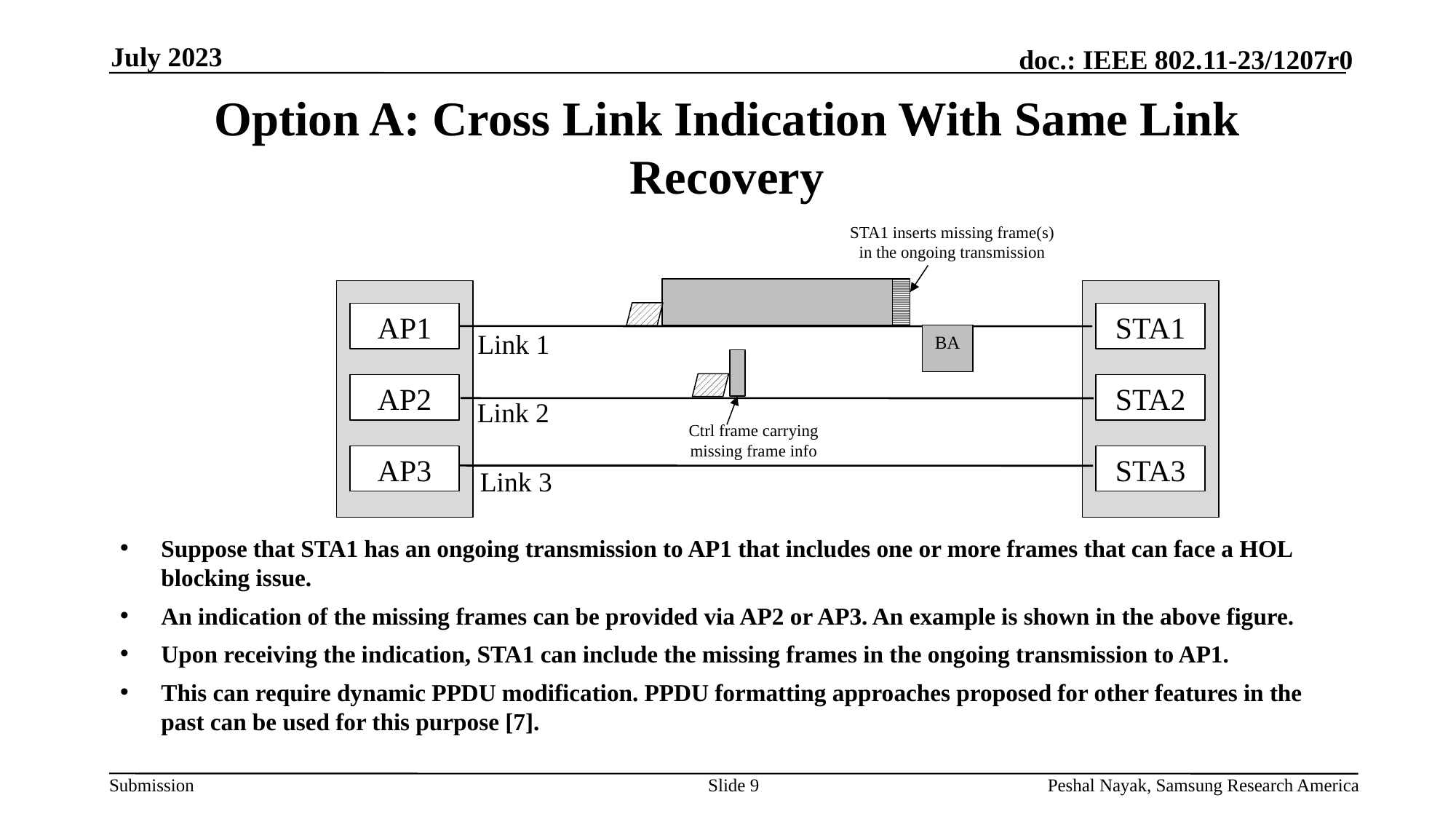

July 2023
# Option A: Cross Link Indication With Same Link Recovery
STA1 inserts missing frame(s) in the ongoing transmission

AP1
STA1
Link 1
BA

AP2
STA2
Link 2
Ctrl frame carrying missing frame info
AP3
STA3
Link 3
Suppose that STA1 has an ongoing transmission to AP1 that includes one or more frames that can face a HOL blocking issue.
An indication of the missing frames can be provided via AP2 or AP3. An example is shown in the above figure.
Upon receiving the indication, STA1 can include the missing frames in the ongoing transmission to AP1.
This can require dynamic PPDU modification. PPDU formatting approaches proposed for other features in the past can be used for this purpose [7].
Slide 9
Peshal Nayak, Samsung Research America